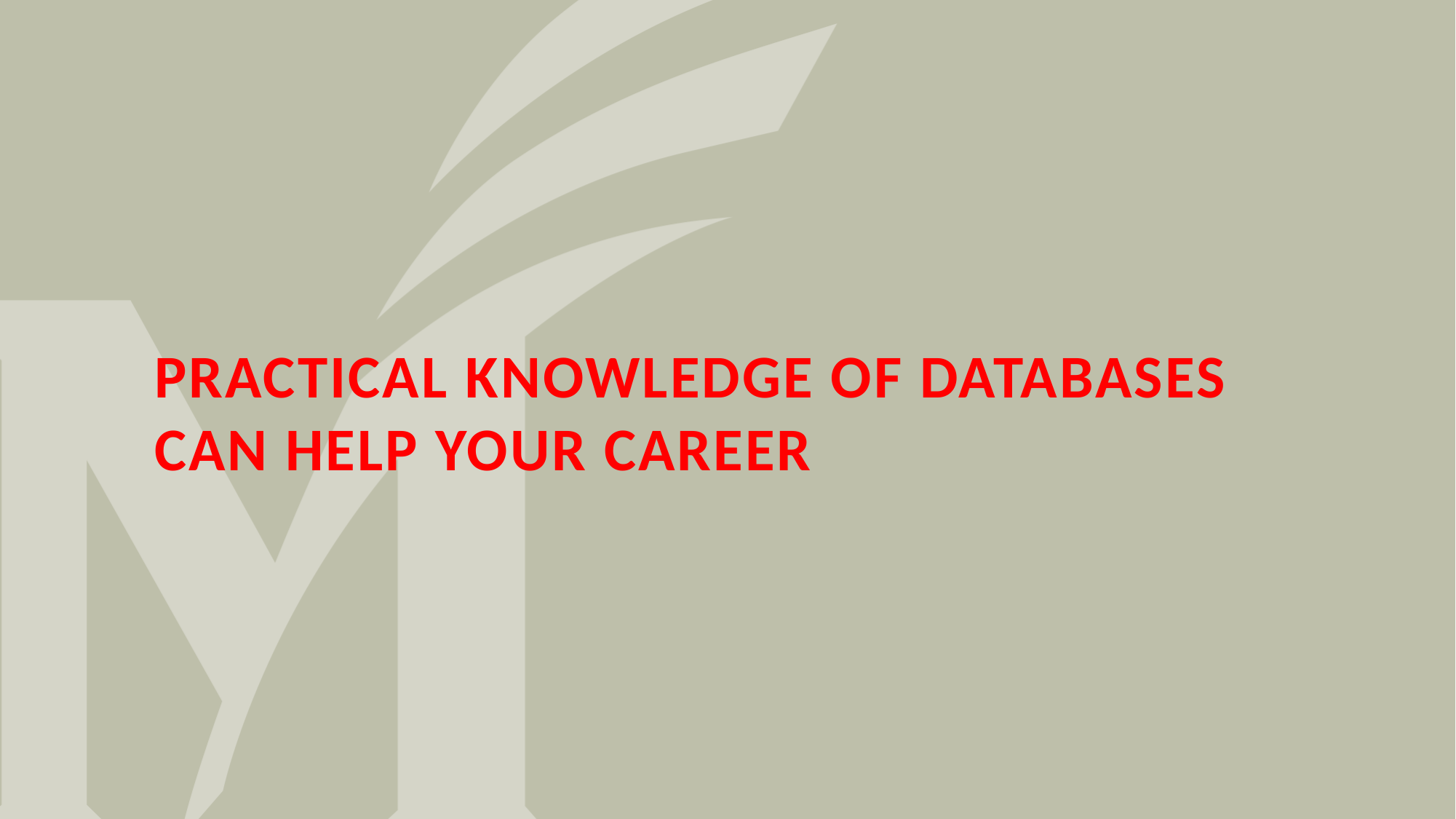

# Practical knowledge of databases Can help Your Career